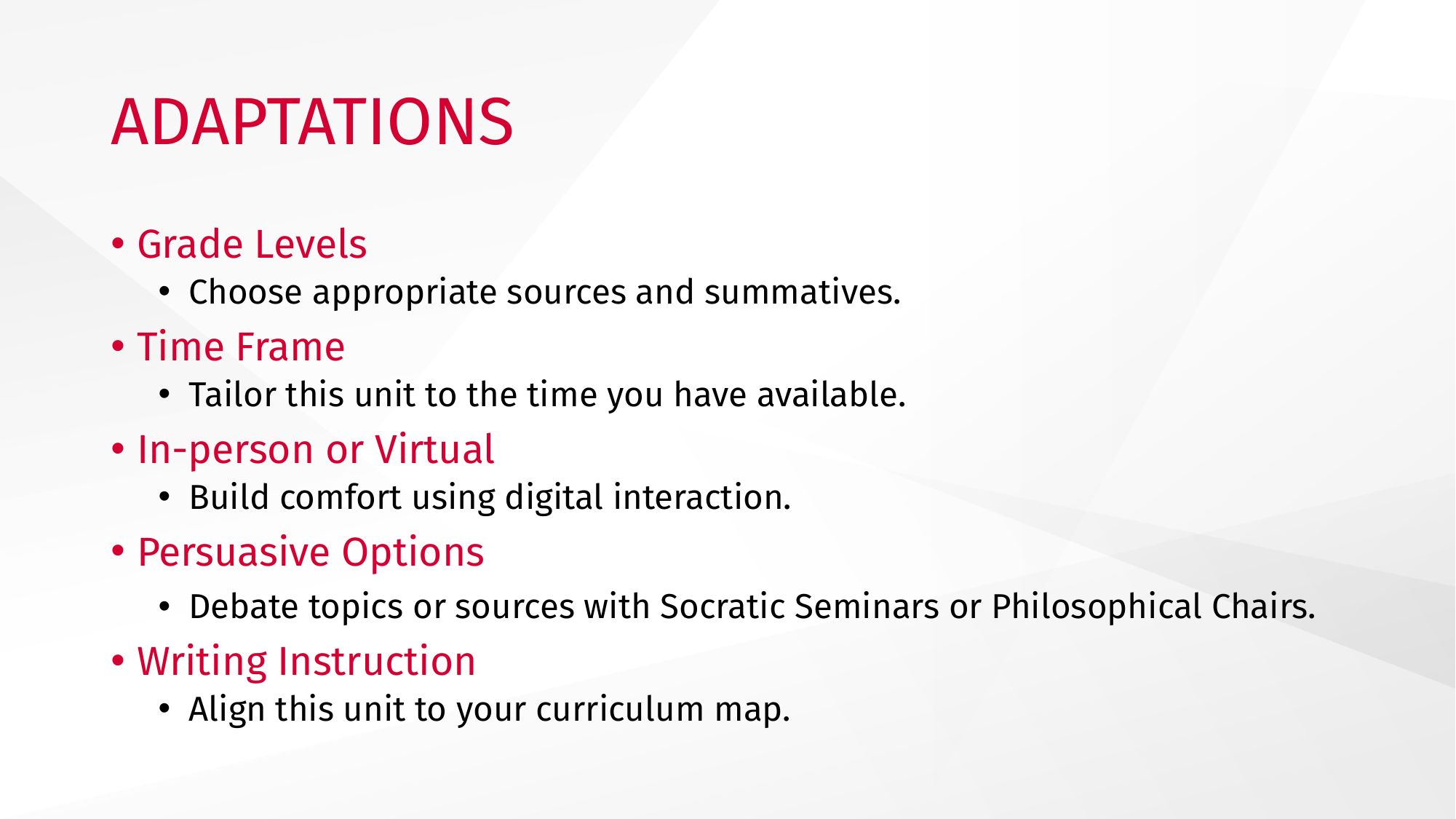

# ADAPTATIONS
Grade Levels
Choose appropriate sources and summatives.
Time Frame
Tailor this unit to the time you have available.
In-person or Virtual
Build comfort using digital interaction.
Persuasive Options
Debate topics or sources with Socratic Seminars or Philosophical Chairs.
Writing Instruction
Align this unit to your curriculum map.